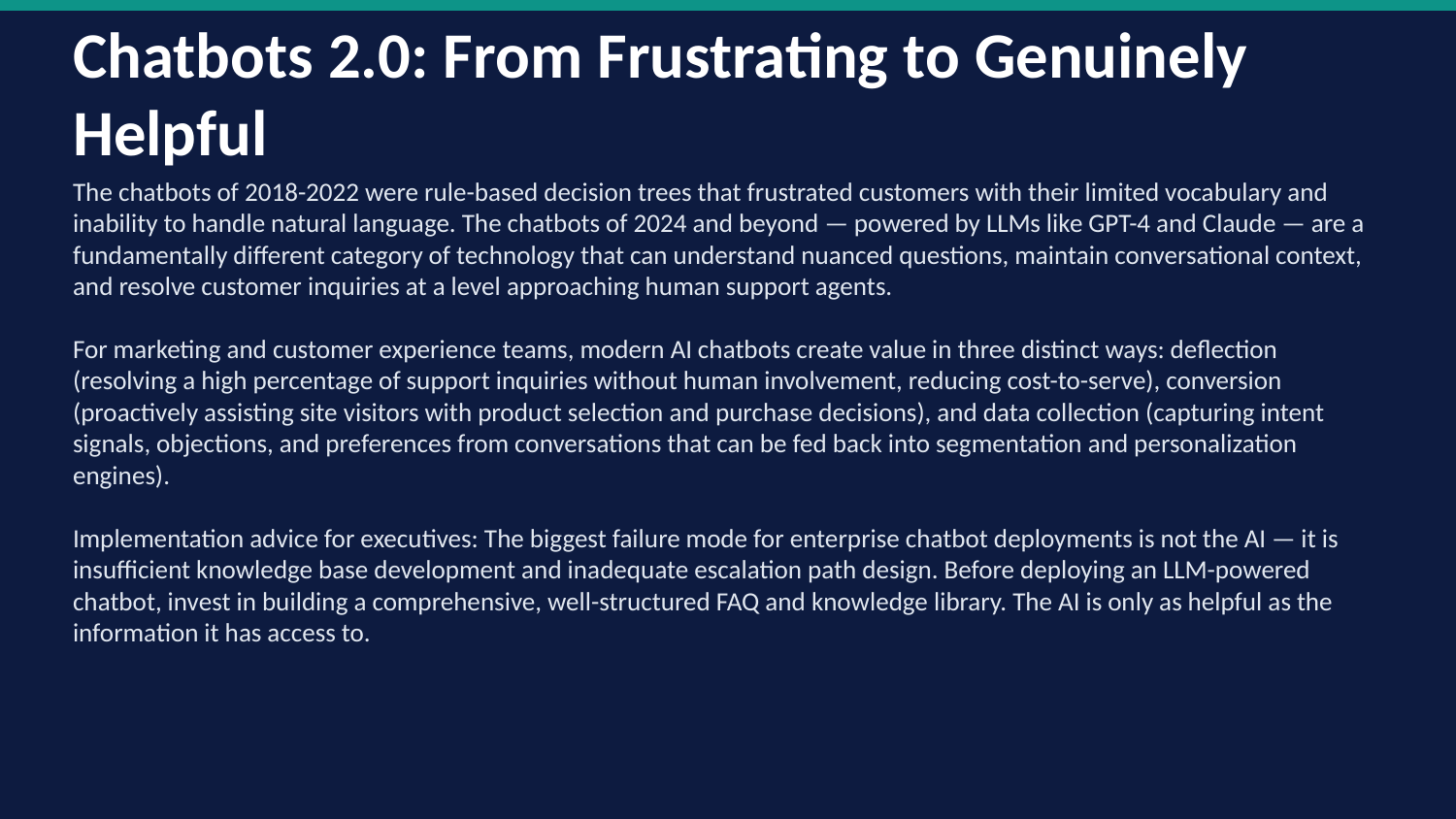

Chatbots 2.0: From Frustrating to Genuinely Helpful
The chatbots of 2018-2022 were rule-based decision trees that frustrated customers with their limited vocabulary and inability to handle natural language. The chatbots of 2024 and beyond — powered by LLMs like GPT-4 and Claude — are a fundamentally different category of technology that can understand nuanced questions, maintain conversational context, and resolve customer inquiries at a level approaching human support agents.

For marketing and customer experience teams, modern AI chatbots create value in three distinct ways: deflection (resolving a high percentage of support inquiries without human involvement, reducing cost-to-serve), conversion (proactively assisting site visitors with product selection and purchase decisions), and data collection (capturing intent signals, objections, and preferences from conversations that can be fed back into segmentation and personalization engines).

Implementation advice for executives: The biggest failure mode for enterprise chatbot deployments is not the AI — it is insufficient knowledge base development and inadequate escalation path design. Before deploying an LLM-powered chatbot, invest in building a comprehensive, well-structured FAQ and knowledge library. The AI is only as helpful as the information it has access to.